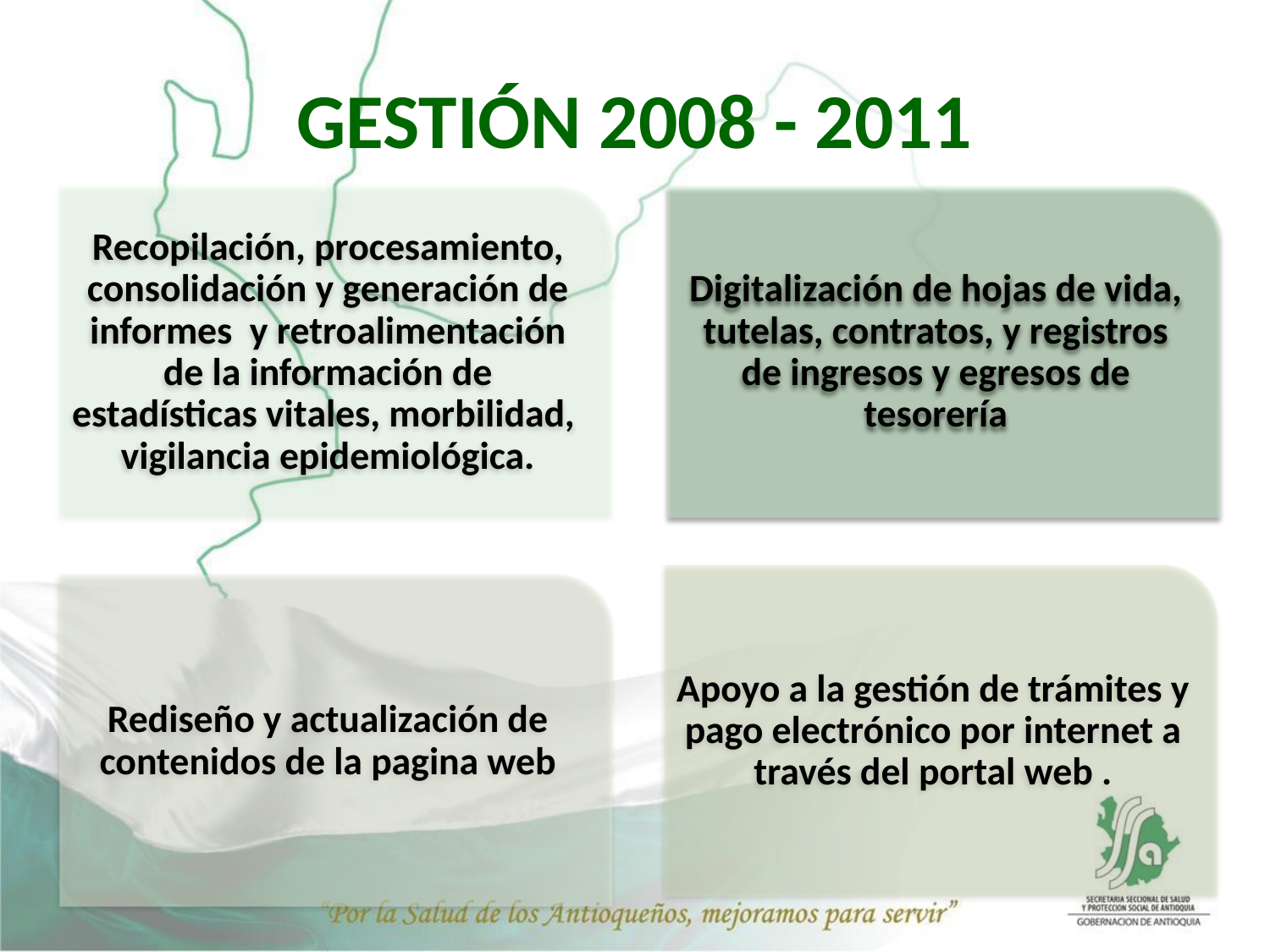

# GESTIÓN 2008 - 2011
Recopilación, procesamiento, consolidación y generación de informes  y retroalimentación de la información de estadísticas vitales, morbilidad,  vigilancia epidemiológica.
Digitalización de hojas de vida, tutelas, contratos, y registros de ingresos y egresos de tesorería
Rediseño y actualización de contenidos de la pagina web
Apoyo a la gestión de trámites y pago electrónico por internet a través del portal web .